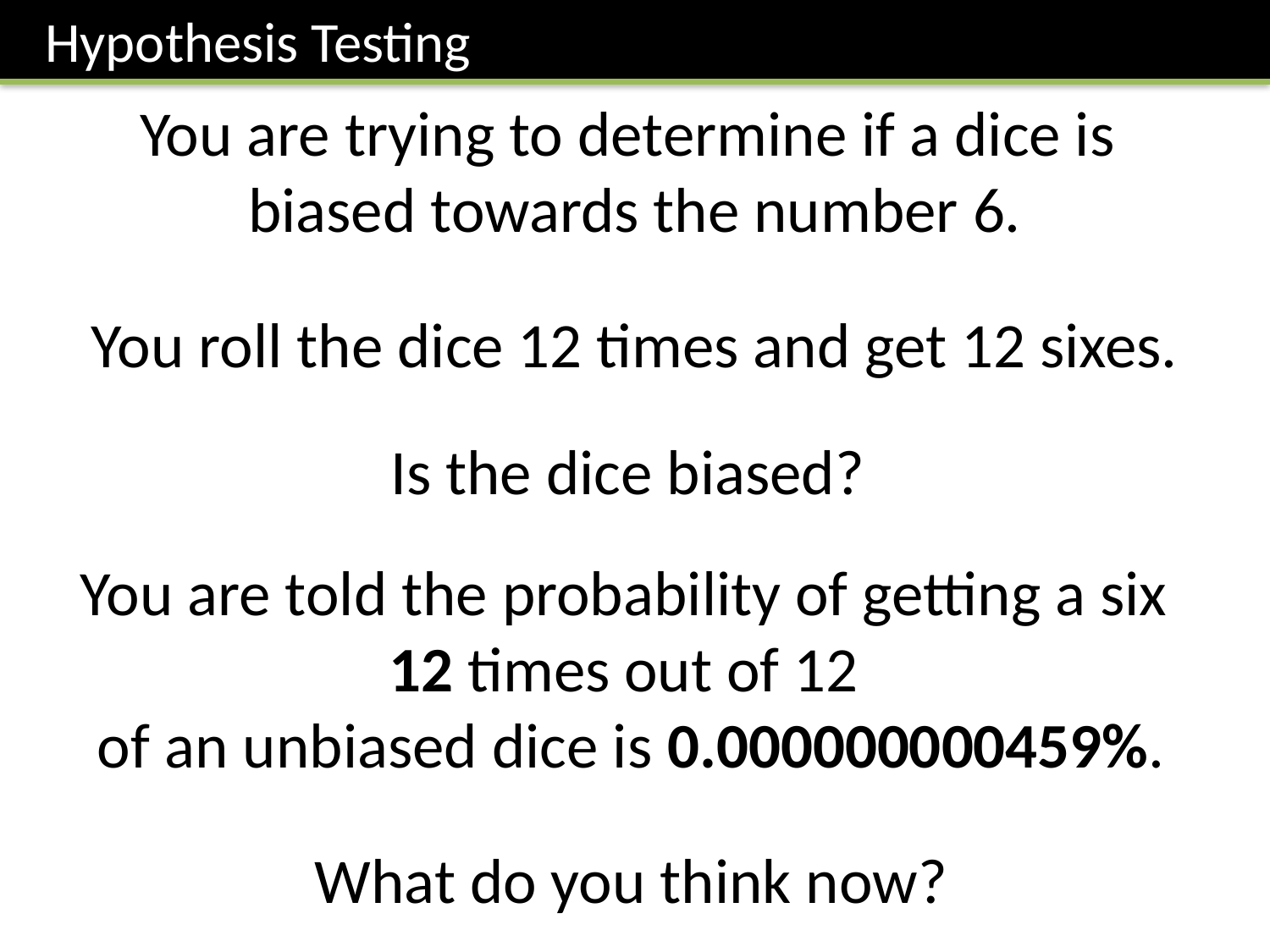

Hypothesis Testing
You are trying to determine if a dice is
biased towards the number 6.

You roll the dice 12 times and get 12 sixes.

Is the dice biased?

You are told the probability of getting a six
12 times out of 12
of an unbiased dice is 0.000000000459%.

What do you think now?